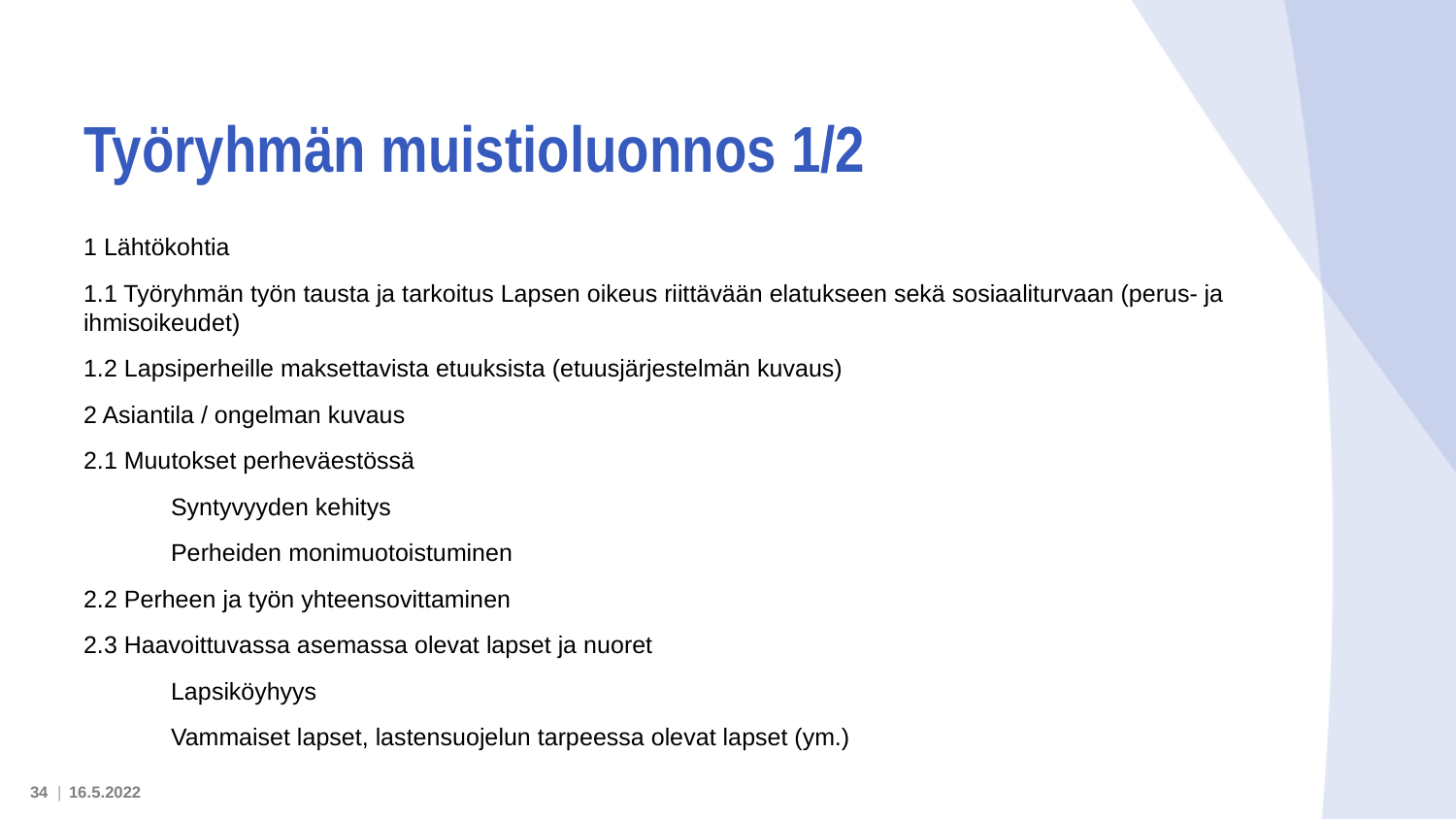

# Työryhmän muistioluonnos 1/2
1 Lähtökohtia
1.1 Työryhmän työn tausta ja tarkoitus Lapsen oikeus riittävään elatukseen sekä sosiaaliturvaan (perus- ja ihmisoikeudet)
1.2 Lapsiperheille maksettavista etuuksista (etuusjärjestelmän kuvaus)
2 Asiantila / ongelman kuvaus
2.1 Muutokset perheväestössä
	Syntyvyyden kehitys
	Perheiden monimuotoistuminen
2.2 Perheen ja työn yhteensovittaminen
2.3 Haavoittuvassa asemassa olevat lapset ja nuoret
	Lapsiköyhyys
	Vammaiset lapset, lastensuojelun tarpeessa olevat lapset (ym.)

34  |
16.5.2022